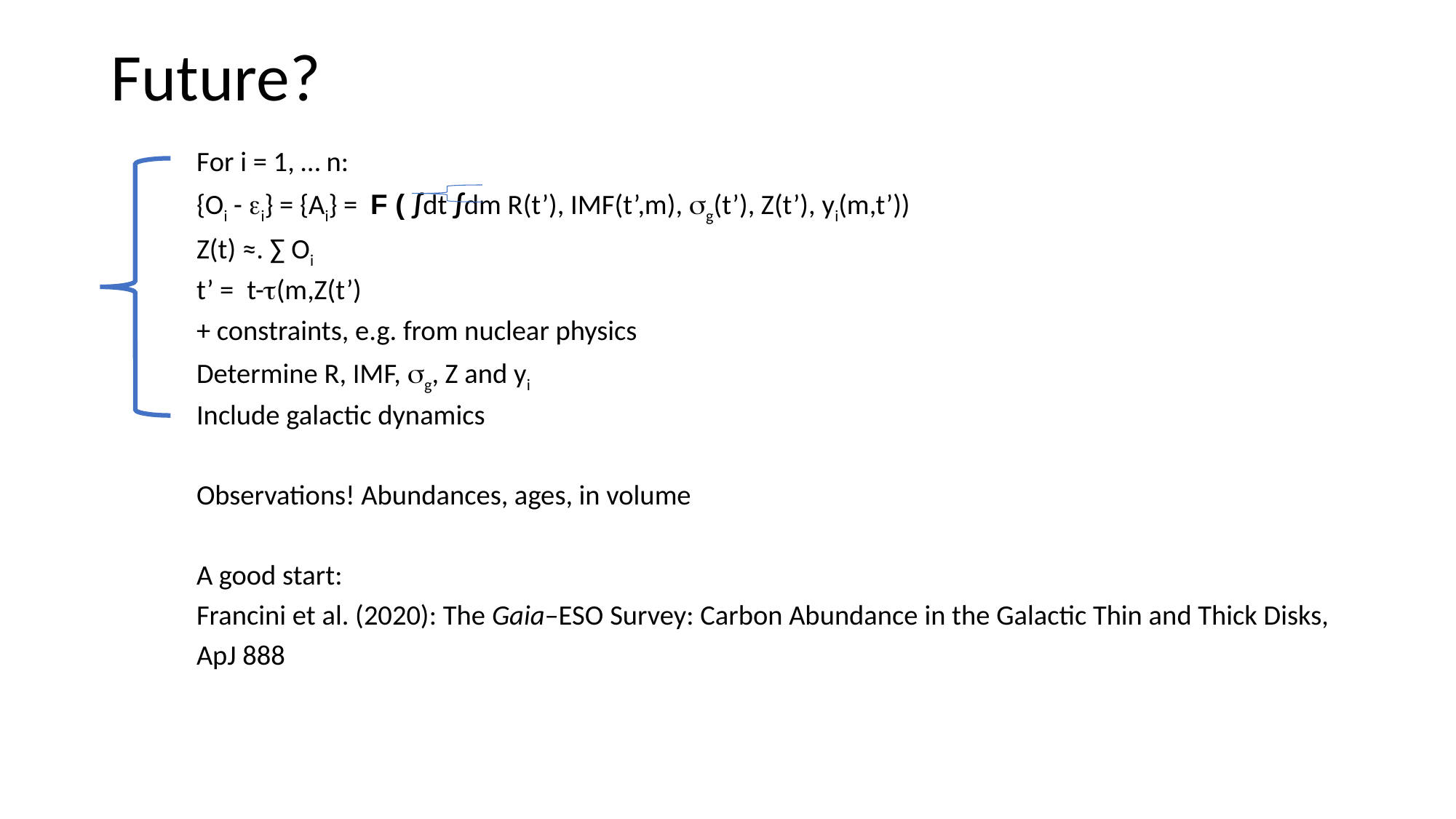

# Future?
For i = 1, … n:
{Oi - εi} = {Ai} =  F ( ∫dt ∫dm R(t’), IMF(t’,m), σg(t’), Z(t’), yi(m,t’))
Z(t) ≈. ∑ Oi
t’ =  t-τ(m,Z(t’)
+ constraints, e.g. from nuclear physics
Determine R, IMF, σg, Z and yi
Include galactic dynamics

Observations! Abundances, ages, in volume

A good start:
Francini et al. (2020): The Gaia–ESO Survey: Carbon Abundance in the Galactic Thin and Thick Disks,
ApJ 888